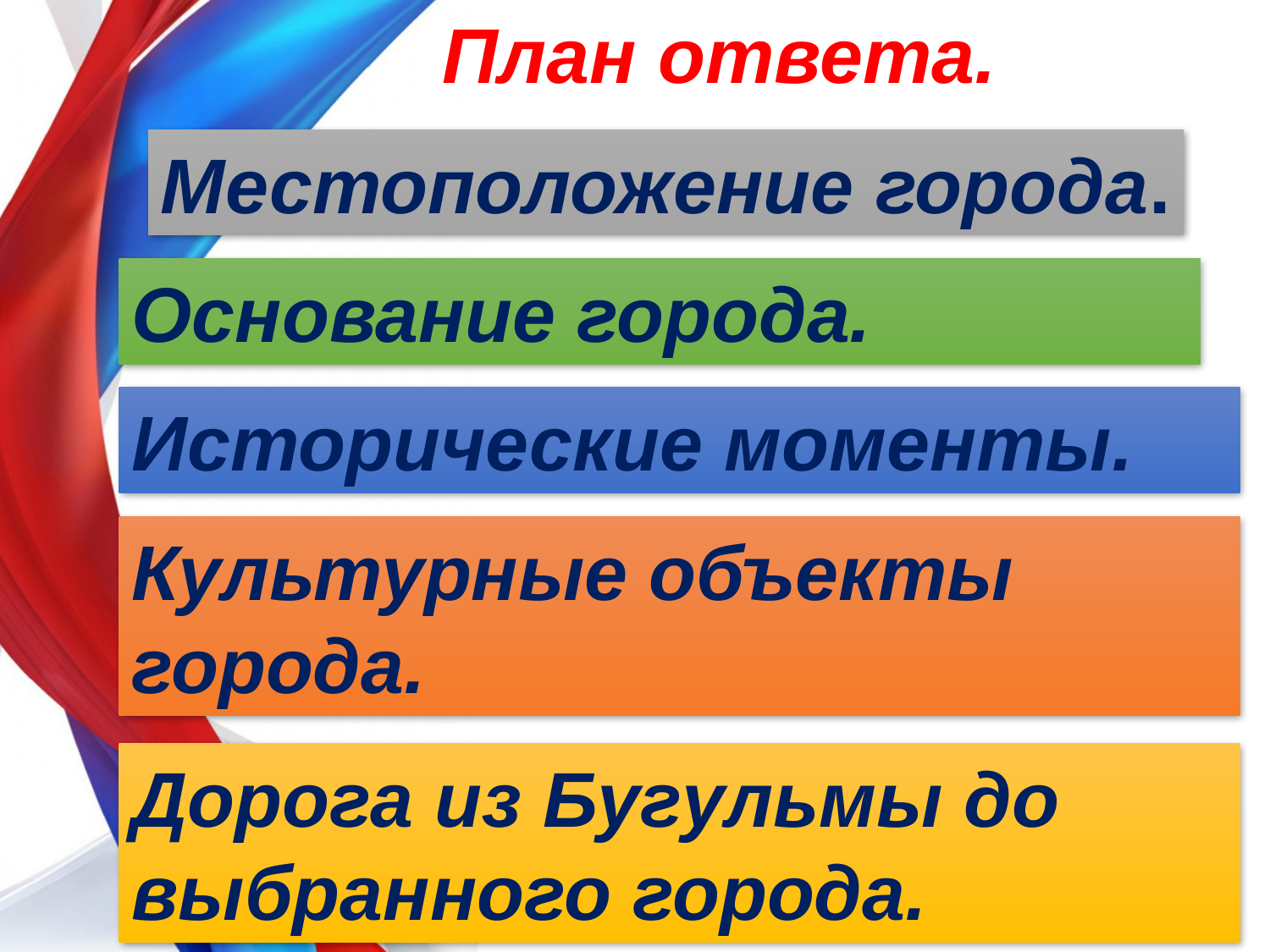

План ответа.
Местоположение города.
Основание города.
Исторические моменты.
Культурные объекты города.
Дорога из Бугульмы до выбранного города.